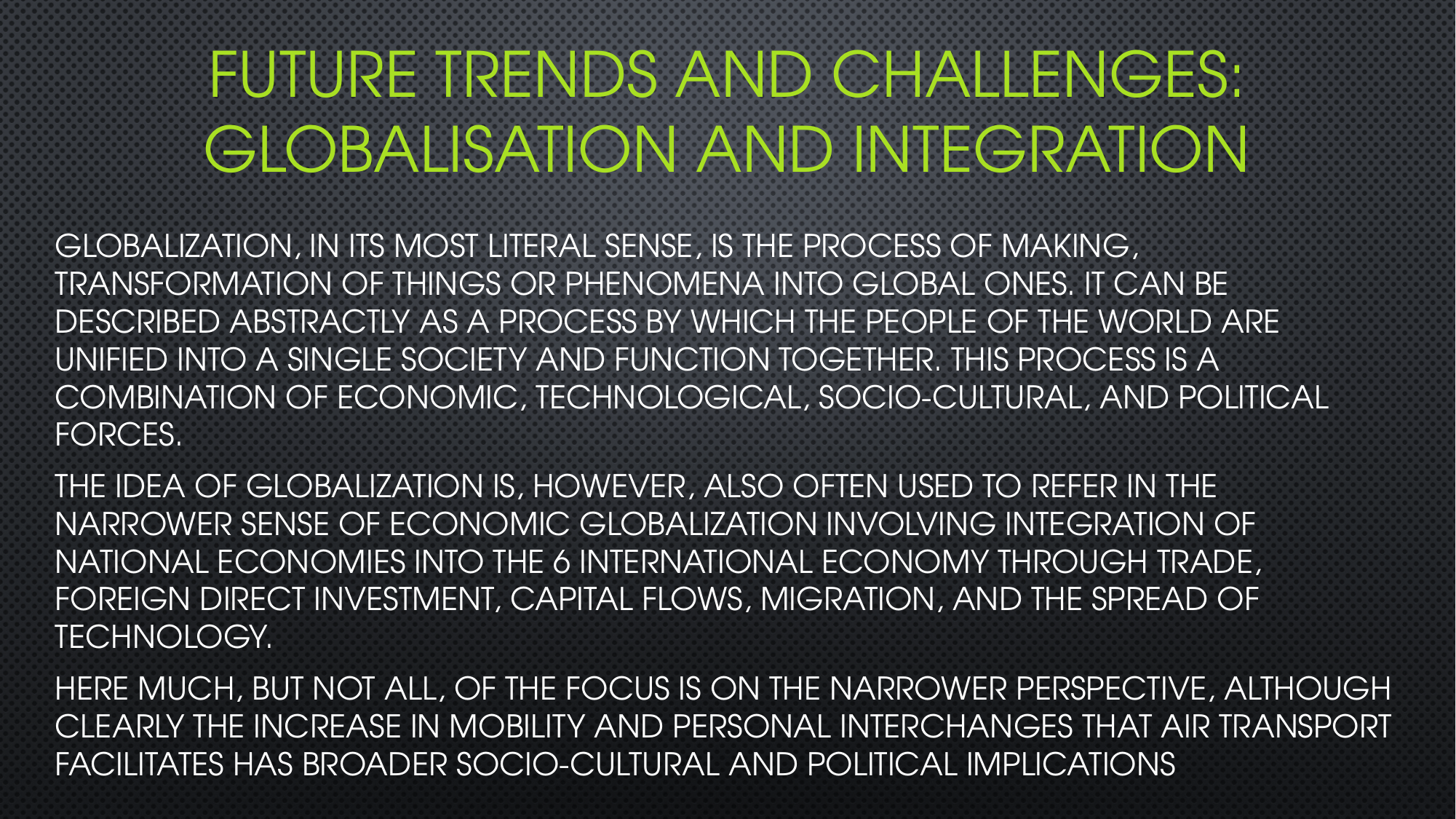

# future trends and challenges: Globalisation and integration
Globalization, in its most literal sense, is the process of making, transformation of things or phenomena into global ones. It can be described abstractly as a process by which the people of the world are unified into a single society and function together. This process is a combination of economic, technological, socio-cultural, and political forces.
The idea of globalization is, however, also often used to refer in the narrower sense of economic globalization involving integration of national economies into the 6 international economy through trade, foreign direct investment, capital flows, migration, and the spread of technology.
Here much, but not all, of the focus is on the narrower perspective, although clearly the increase in mobility and personal interchanges that air transport facilitates has broader socio-cultural and political implications